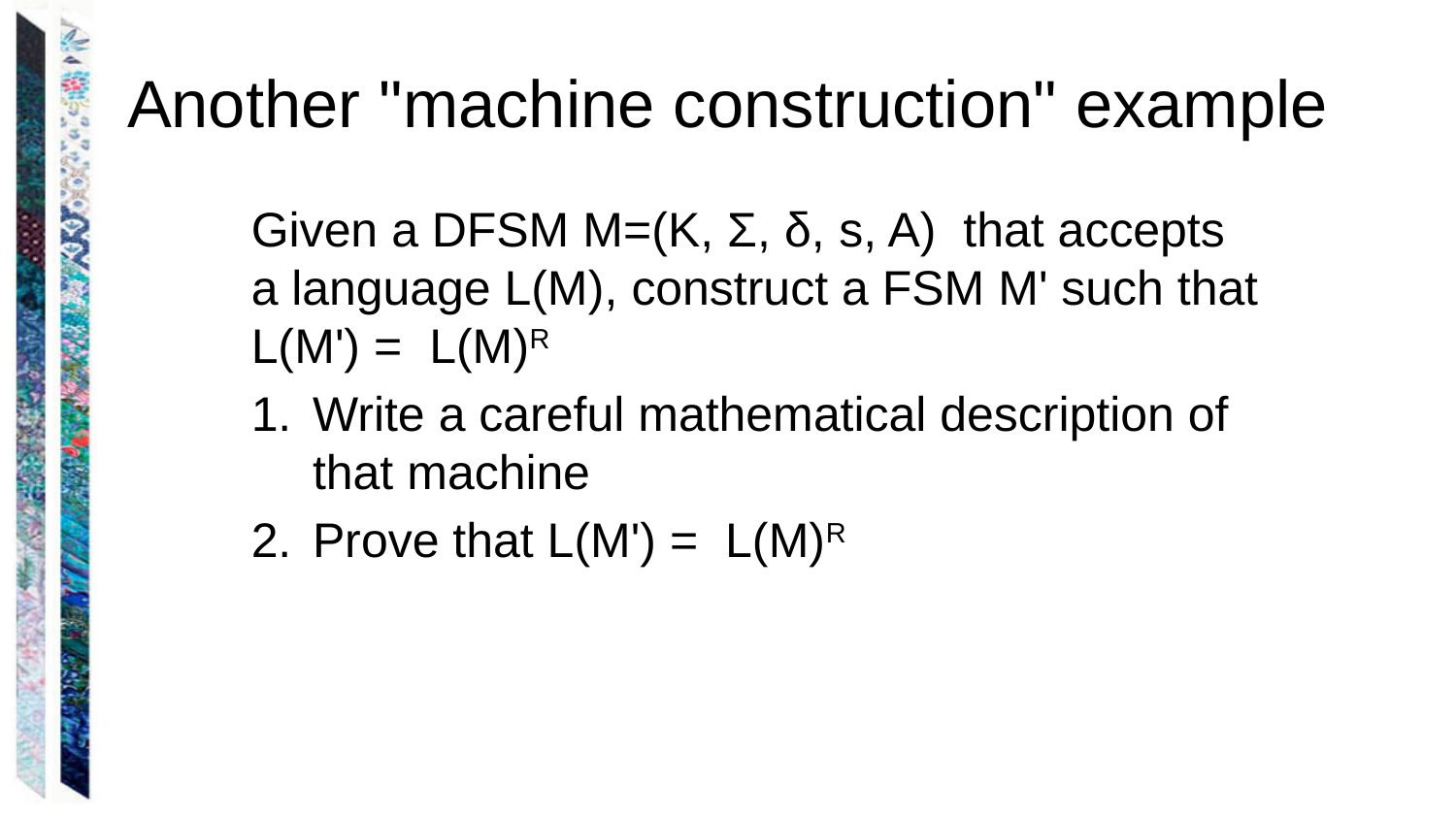

# Another "machine construction" example
Given a DFSM M=(Κ, Σ, δ, s, A)  that accepts a language L(M), construct a FSM M' such that L(M') =  L(M)R
Write a careful mathematical description of that machine
Prove that L(M') =  L(M)R